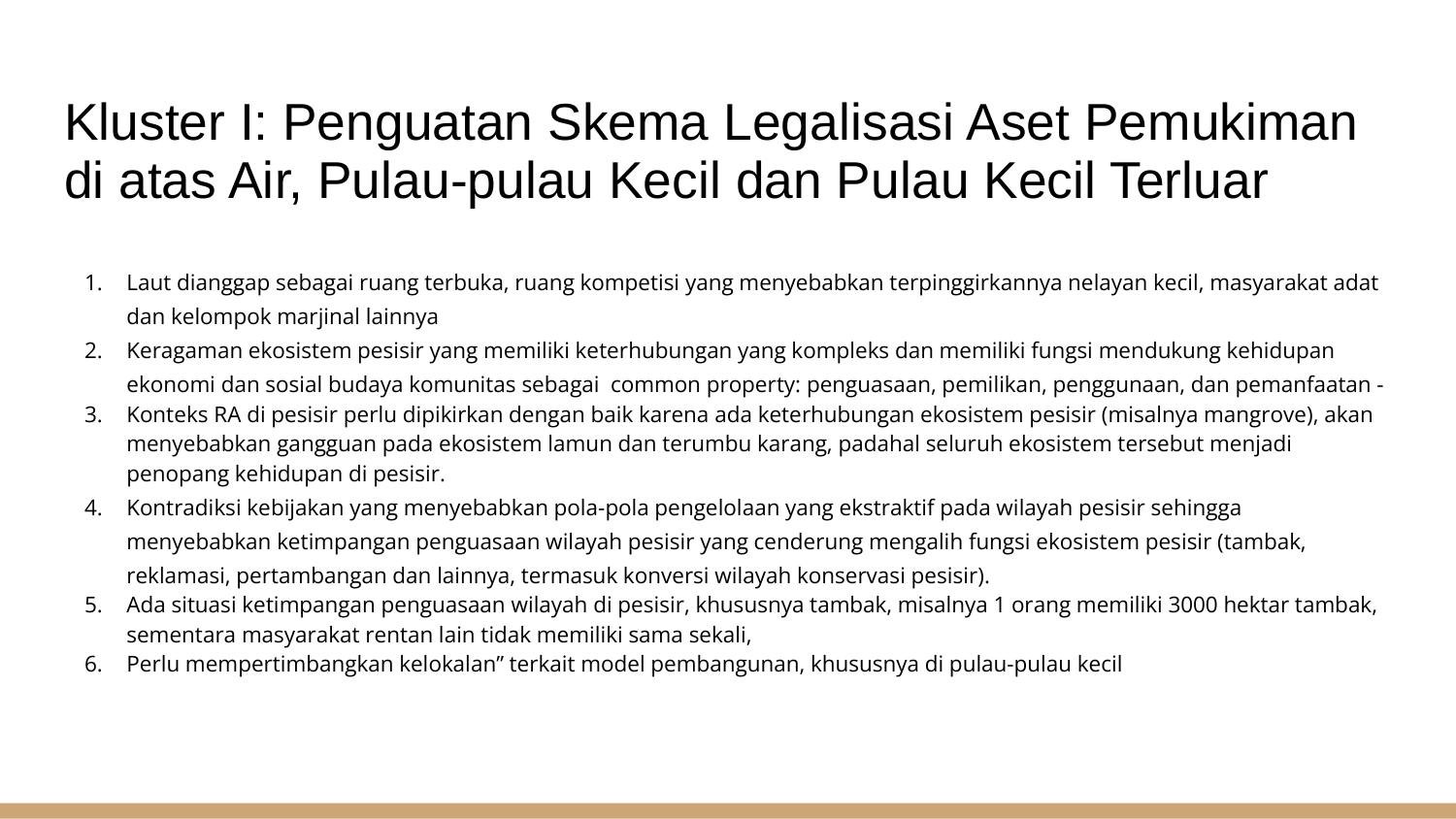

# Kluster I: Penguatan Skema Legalisasi Aset Pemukiman di atas Air, Pulau-pulau Kecil dan Pulau Kecil Terluar
Laut dianggap sebagai ruang terbuka, ruang kompetisi yang menyebabkan terpinggirkannya nelayan kecil, masyarakat adat dan kelompok marjinal lainnya
Keragaman ekosistem pesisir yang memiliki keterhubungan yang kompleks dan memiliki fungsi mendukung kehidupan ekonomi dan sosial budaya komunitas sebagai  common property: penguasaan, pemilikan, penggunaan, dan pemanfaatan -
Konteks RA di pesisir perlu dipikirkan dengan baik karena ada keterhubungan ekosistem pesisir (misalnya mangrove), akan menyebabkan gangguan pada ekosistem lamun dan terumbu karang, padahal seluruh ekosistem tersebut menjadi penopang kehidupan di pesisir.
Kontradiksi kebijakan yang menyebabkan pola-pola pengelolaan yang ekstraktif pada wilayah pesisir sehingga menyebabkan ketimpangan penguasaan wilayah pesisir yang cenderung mengalih fungsi ekosistem pesisir (tambak, reklamasi, pertambangan dan lainnya, termasuk konversi wilayah konservasi pesisir).
Ada situasi ketimpangan penguasaan wilayah di pesisir, khususnya tambak, misalnya 1 orang memiliki 3000 hektar tambak, sementara masyarakat rentan lain tidak memiliki sama sekali,
Perlu mempertimbangkan kelokalan” terkait model pembangunan, khususnya di pulau-pulau kecil